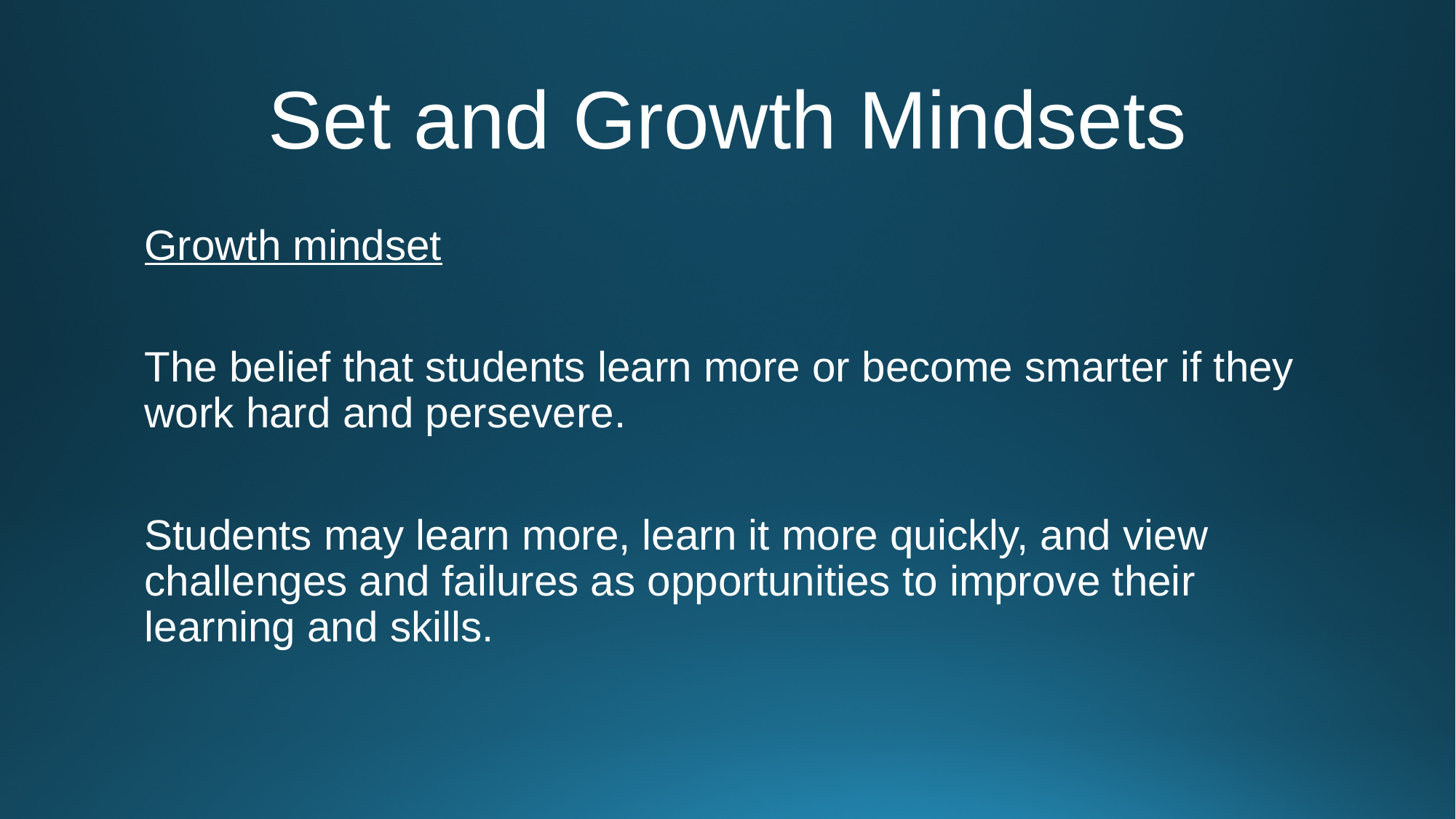

# Set and Growth Mindsets
Growth mindset

The belief that students learn more or become smarter if they work hard and persevere.

Students may learn more, learn it more quickly, and view challenges and failures as opportunities to improve their learning and skills.